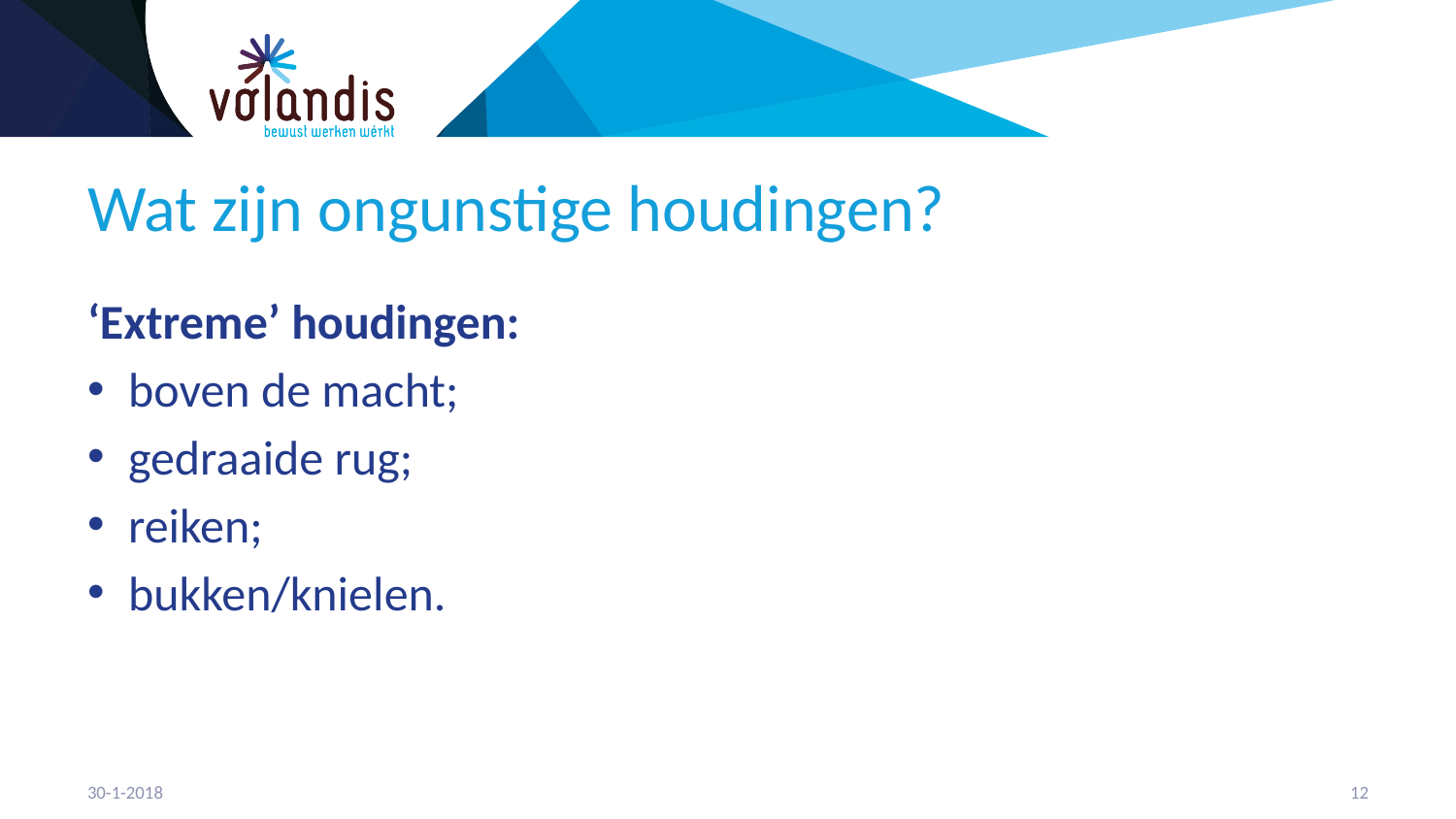

# Wat zijn ongunstige houdingen?
‘Extreme’ houdingen:
boven de macht;
gedraaide rug;
reiken;
bukken/knielen.

30-1-2018
12